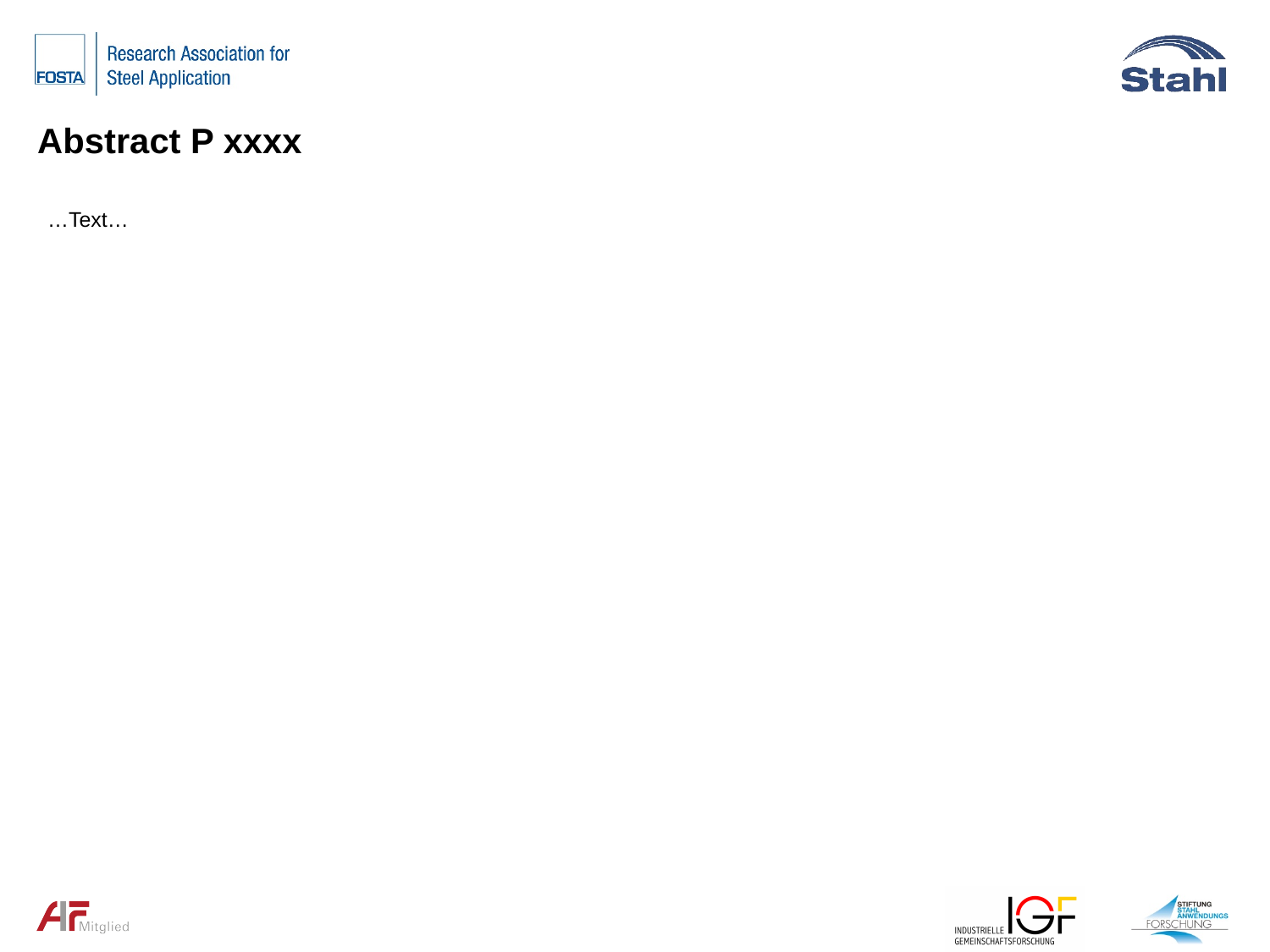

Titel der Folie: Kurzfassung und Projetnummer des FOSTA-Projekts
Horizontale Position von der oberen linken Ecke: 0,7 cm
Vertikale Position von der oberen linken Ecke: 2 cm

Alle Texte : Arial, 12 Pt
Schriftfarbe der Texte: schwarz
Spaltenbreite: 24 cm
Horizontale Position von der oberen linken Ecke: 0,7 cm
Vertikale Position von der oberen linken Ecke: 4 cm

Abstract P xxxx
…Text…